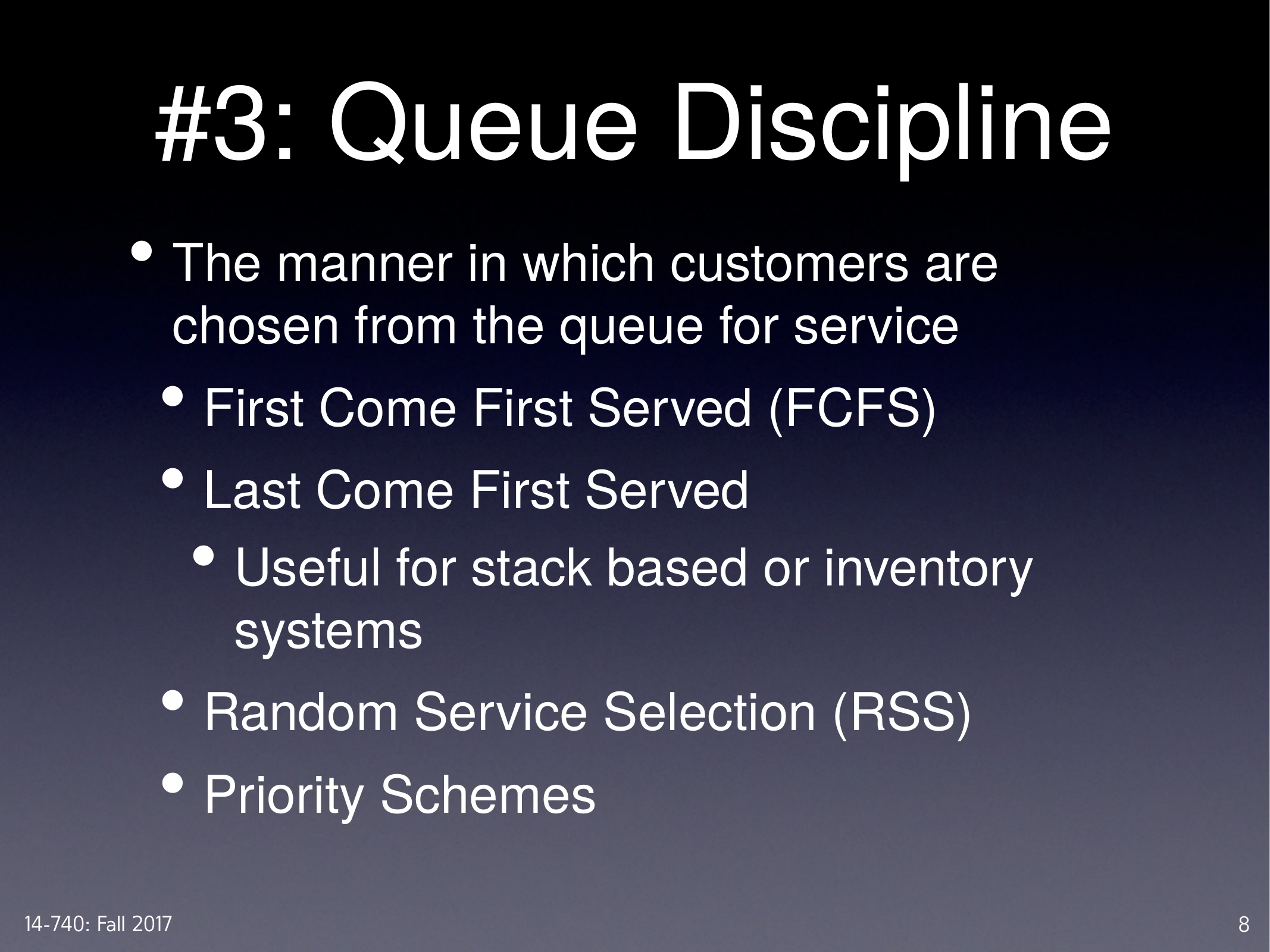

# #3: Queue Discipline
The manner in which customers are chosen from the queue for service
First Come First Served (FCFS)
Last Come First Served
Useful for stack based or inventory systems
Random Service Selection (RSS)
Priority Schemes
8